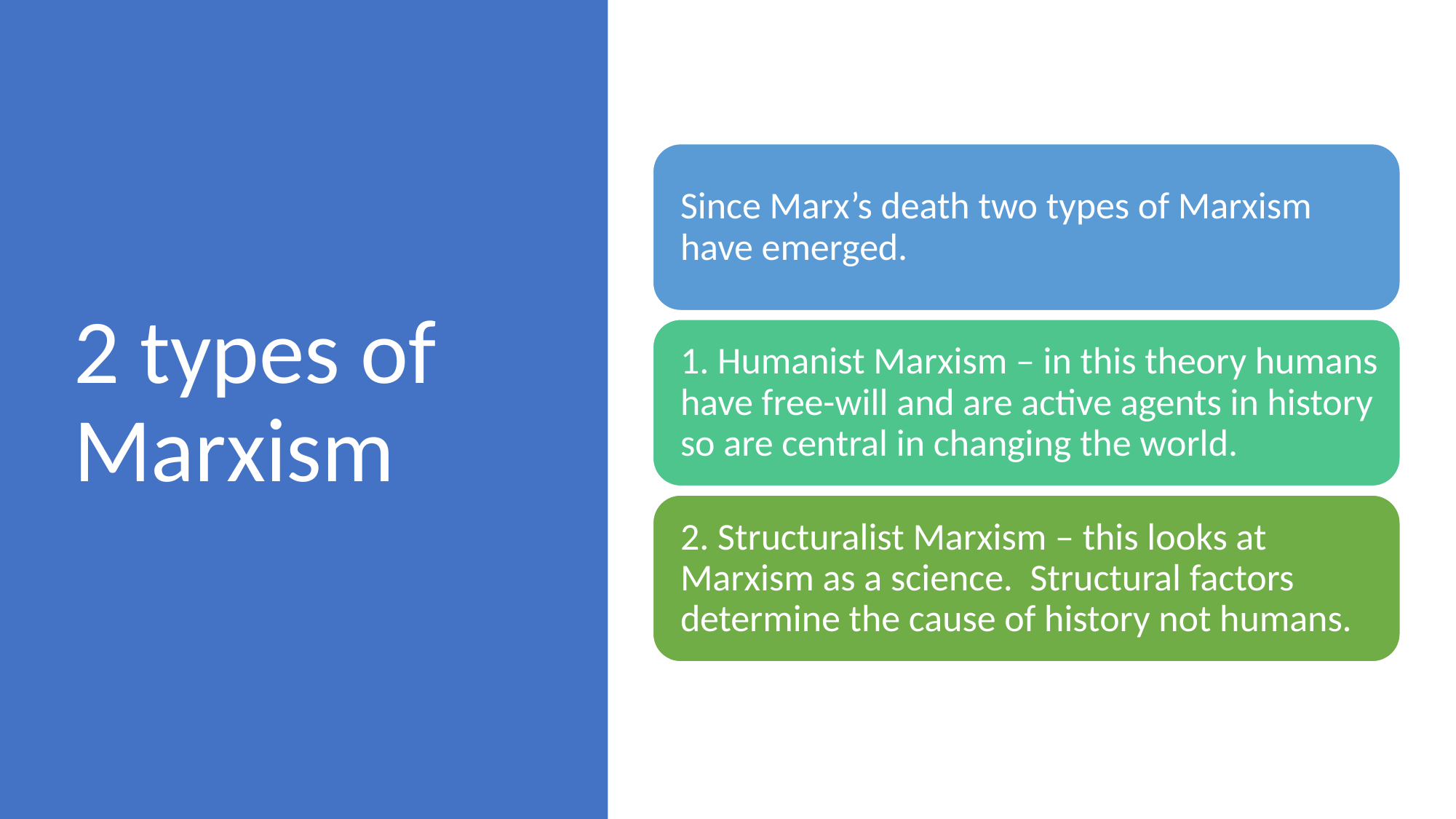

# 2 types of Marxism
Since Marx’s death two types of Marxism have emerged.
1. Humanist Marxism – in this theory humans have free-will and are active agents in history so are central in changing the world.
2. Structuralist Marxism – this looks at Marxism as a science.  Structural factors determine the cause of history not humans.